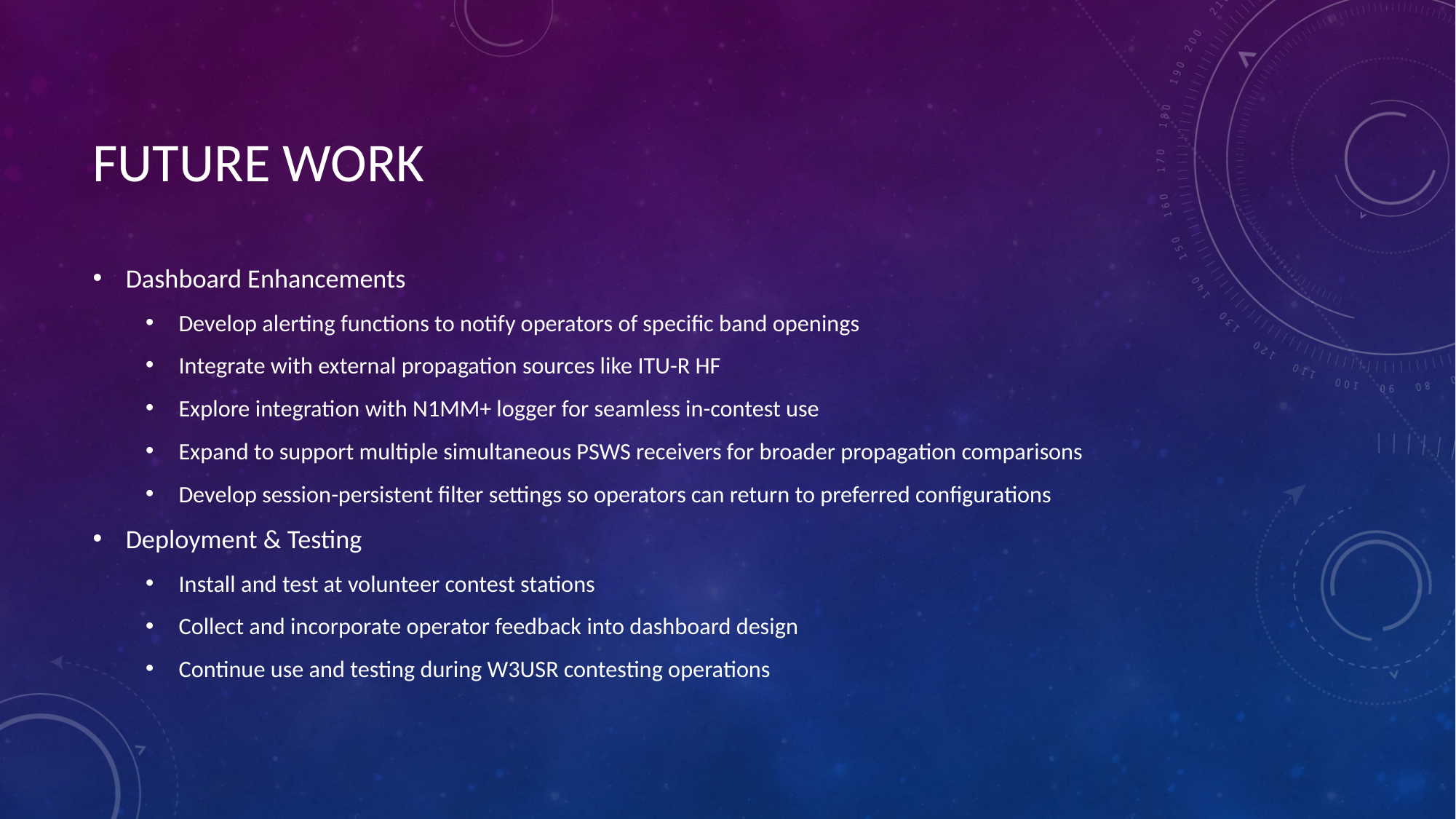

# Future work
Dashboard Enhancements
Develop alerting functions to notify operators of specific band openings
Integrate with external propagation sources like ITU-R HF
Explore integration with N1MM+ logger for seamless in-contest use
Expand to support multiple simultaneous PSWS receivers for broader propagation comparisons
Develop session-persistent filter settings so operators can return to preferred configurations
Deployment & Testing
Install and test at volunteer contest stations
Collect and incorporate operator feedback into dashboard design
Continue use and testing during W3USR contesting operations